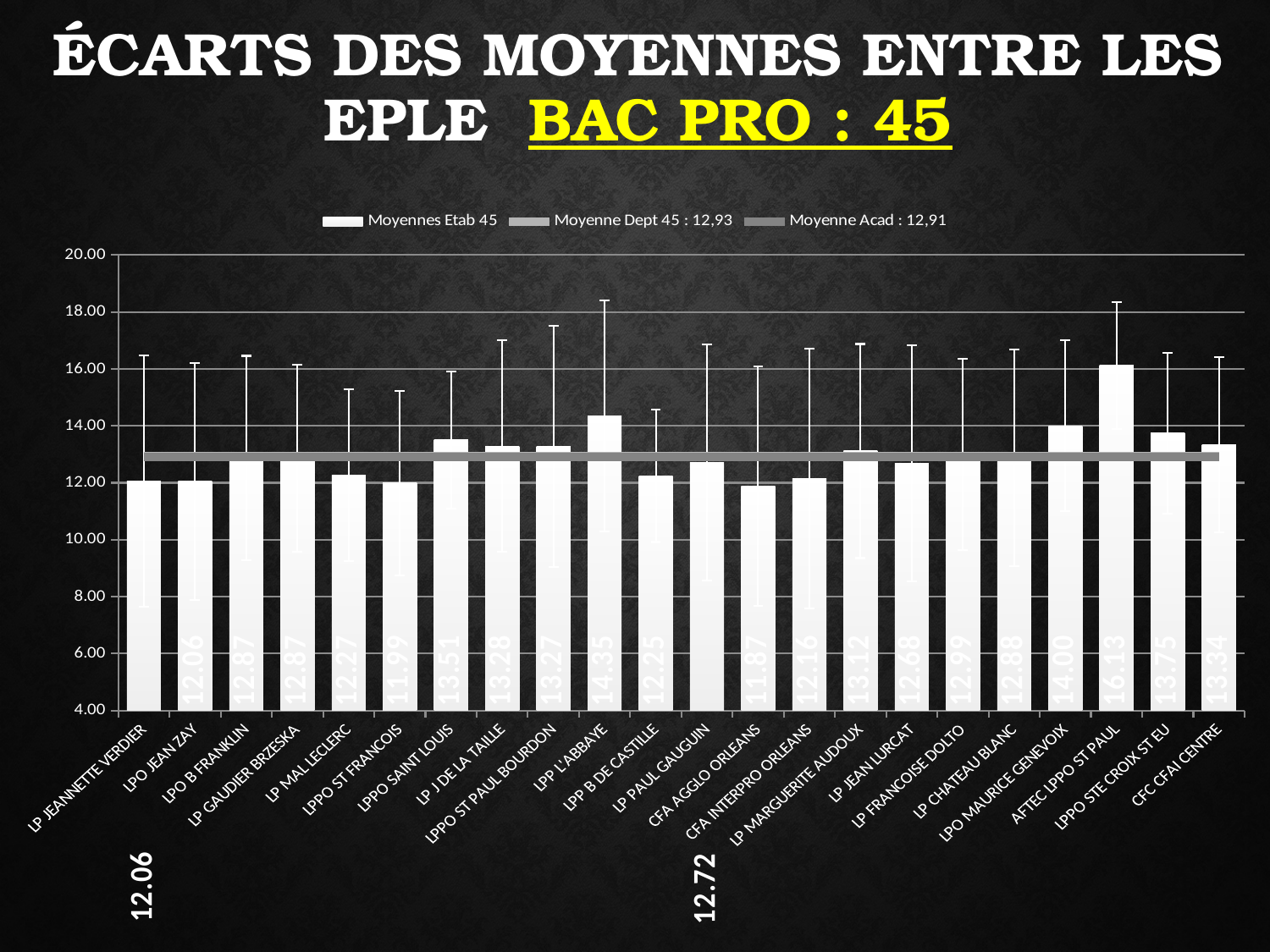

# Écarts des moyennes entre les EPLE  Bac Pro : 45

### Chart

| Category |  |  |  |
|---|---|---|---|
| LP JEANNETTE VERDIER | 12.064912280701755 | 12.930767630538812 | 12.91417717045589 |
| LPO JEAN ZAY | 12.057142857142857 | 12.930767630538812 | 12.91417717045589 |
| LPO B FRANKLIN | 12.866666666666667 | 12.930767630538812 | 12.91417717045589 |
| LP GAUDIER BRZESKA | 12.868351063829786 | 12.930767630538812 | 12.91417717045589 |
| LP MAL LECLERC | 12.267594936708855 | 12.930767630538812 | 12.91417717045589 |
| LPPO ST FRANCOIS | 11.9875 | 12.930767630538812 | 12.91417717045589 |
| LPPO SAINT LOUIS | 13.513333333333334 | 12.930767630538812 | 12.91417717045589 |
| LP J DE LA TAILLE | 13.28136200716846 | 12.930767630538812 | 12.91417717045589 |
| LPPO ST PAUL BOURDON | 13.274853801169591 | 12.930767630538812 | 12.91417717045589 |
| LPP L'ABBAYE | 14.352941176470589 | 12.930767630538812 | 12.91417717045589 |
| LPP B DE CASTILLE | 12.251748251748252 | 12.930767630538812 | 12.91417717045589 |
| LP PAUL GAUGUIN | 12.724478178368125 | 12.930767630538812 | 12.91417717045589 |
| CFA AGGLO ORLEANS | 11.872463768115944 | 12.930767630538812 | 12.91417717045589 |
| CFA INTERPRO ORLEANS | 12.15625 | 12.930767630538812 | 12.91417717045589 |
| LP MARGUERITE AUDOUX | 13.116233766233766 | 12.930767630538812 | 12.91417717045589 |
| LP JEAN LURCAT | 12.67981927710843 | 12.930767630538812 | 12.91417717045589 |
| LP FRANCOISE DOLTO | 12.991666666666667 | 12.930767630538812 | 12.91417717045589 |
| LP CHATEAU BLANC | 12.876027397260273 | 12.930767630538812 | 12.91417717045589 |
| LPO MAURICE GENEVOIX | 14.00462962962963 | 12.930767630538812 | 12.91417717045589 |
| AFTEC LPPO ST PAUL | 16.125 | 12.930767630538812 | 12.91417717045589 |
| LPPO STE CROIX ST EU | 13.747237569060786 | 12.930767630538812 | 12.91417717045589 |
| CFC CFAI CENTRE | 13.336842105263157 | 12.930767630538812 | 12.91417717045589 |